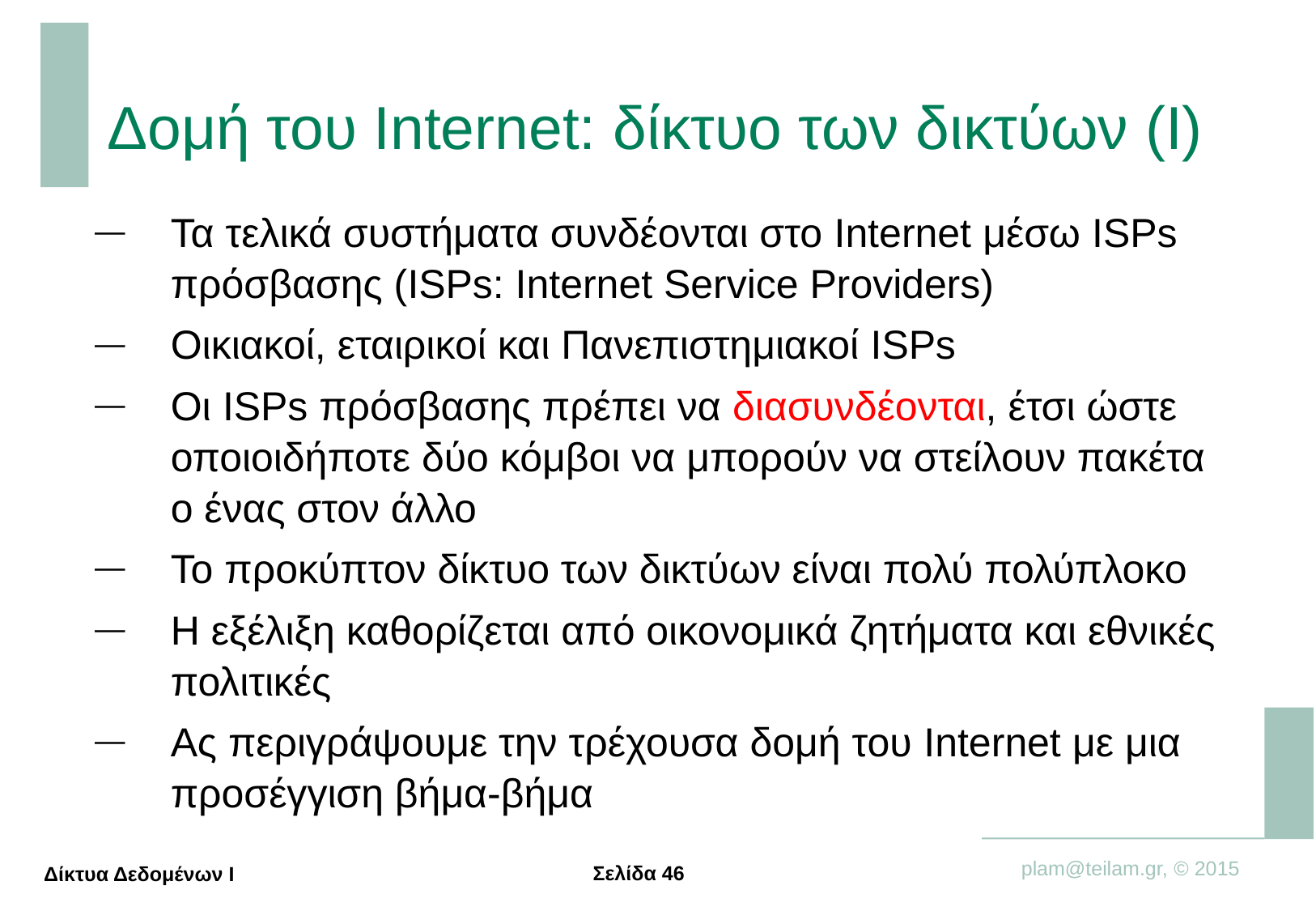

Δομή του Internet: δίκτυο των δικτύων (Ι)
Τα τελικά συστήματα συνδέονται στο Internet μέσω ISPs πρόσβασης (ISPs: Internet Service Providers)
Οικιακοί, εταιρικοί και Πανεπιστημιακοί ISPs
Οι ISPs πρόσβασης πρέπει να διασυνδέονται, έτσι ώστε οποιοιδήποτε δύο κόμβοι να μπορούν να στείλουν πακέτα ο ένας στον άλλο
Το προκύπτον δίκτυο των δικτύων είναι πολύ πολύπλοκο
Η εξέλιξη καθορίζεται από οικονομικά ζητήματα και εθνικές πολιτικές
Ας περιγράψουμε την τρέχουσα δομή του Internet με μια προσέγγιση βήμα-βήμα